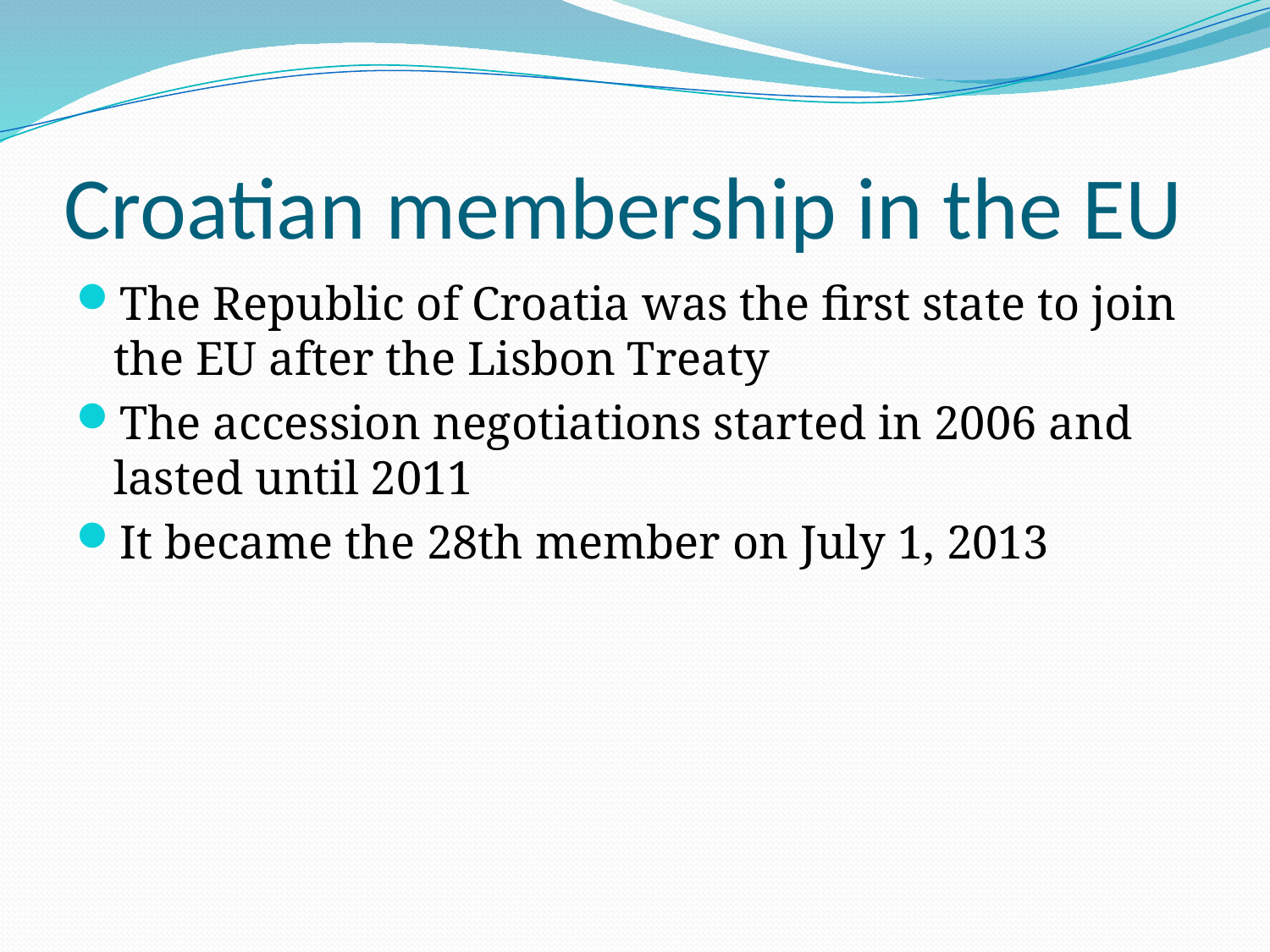

# Croatian membership in the EU
The Republic of Croatia was the first state to join the EU after the Lisbon Treaty
The accession negotiations started in 2006 and lasted until 2011
It became the 28th member on July 1, 2013